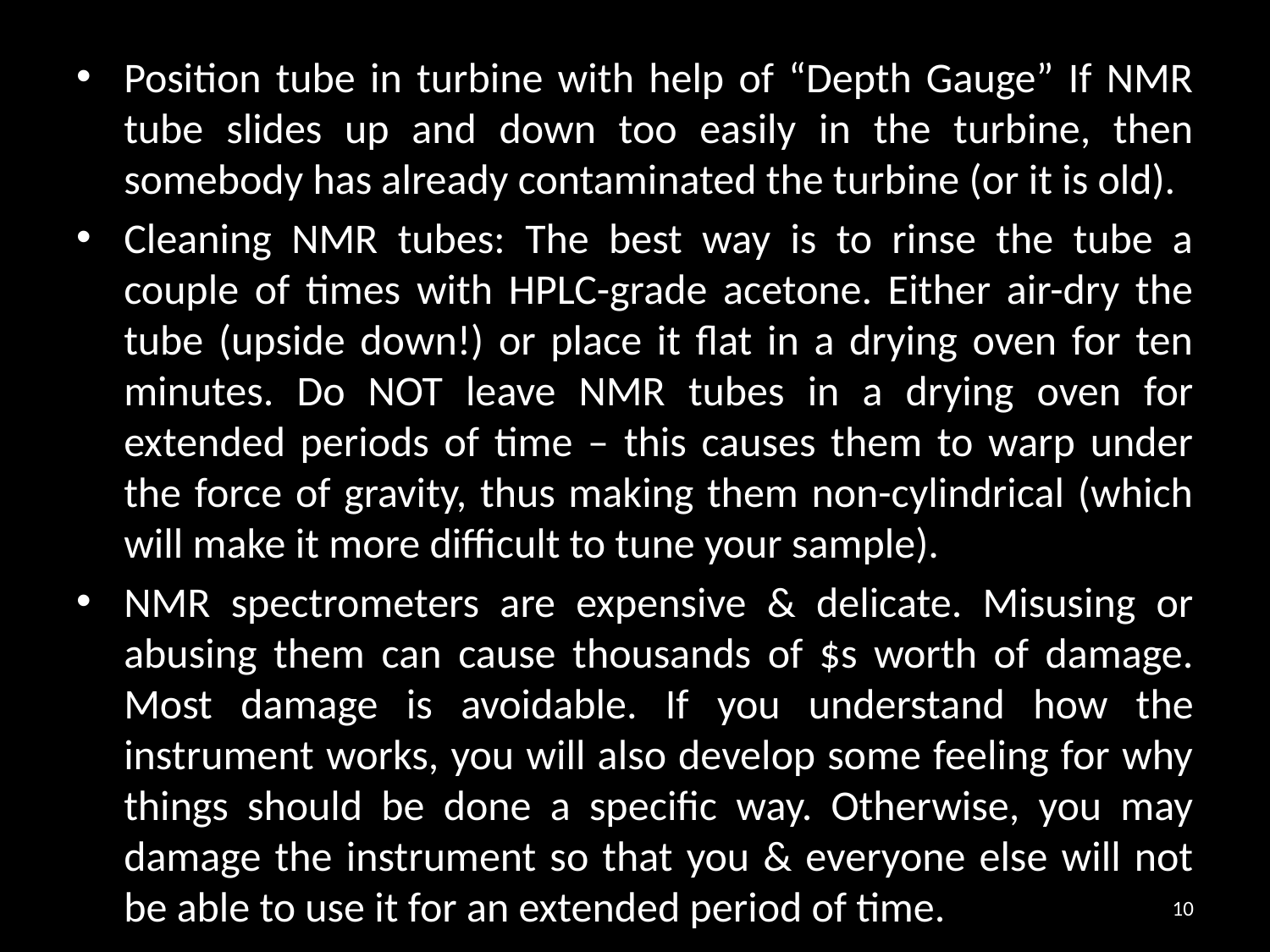

Position tube in turbine with help of “Depth Gauge” If NMR tube slides up and down too easily in the turbine, then somebody has already contaminated the turbine (or it is old).
Cleaning NMR tubes: The best way is to rinse the tube a couple of times with HPLC-grade acetone. Either air-dry the tube (upside down!) or place it flat in a drying oven for ten minutes. Do NOT leave NMR tubes in a drying oven for extended periods of time – this causes them to warp under the force of gravity, thus making them non-cylindrical (which will make it more difficult to tune your sample).
NMR spectrometers are expensive & delicate. Misusing or abusing them can cause thousands of $s worth of damage. Most damage is avoidable. If you understand how the instrument works, you will also develop some feeling for why things should be done a specific way. Otherwise, you may damage the instrument so that you & everyone else will not be able to use it for an extended period of time.

10